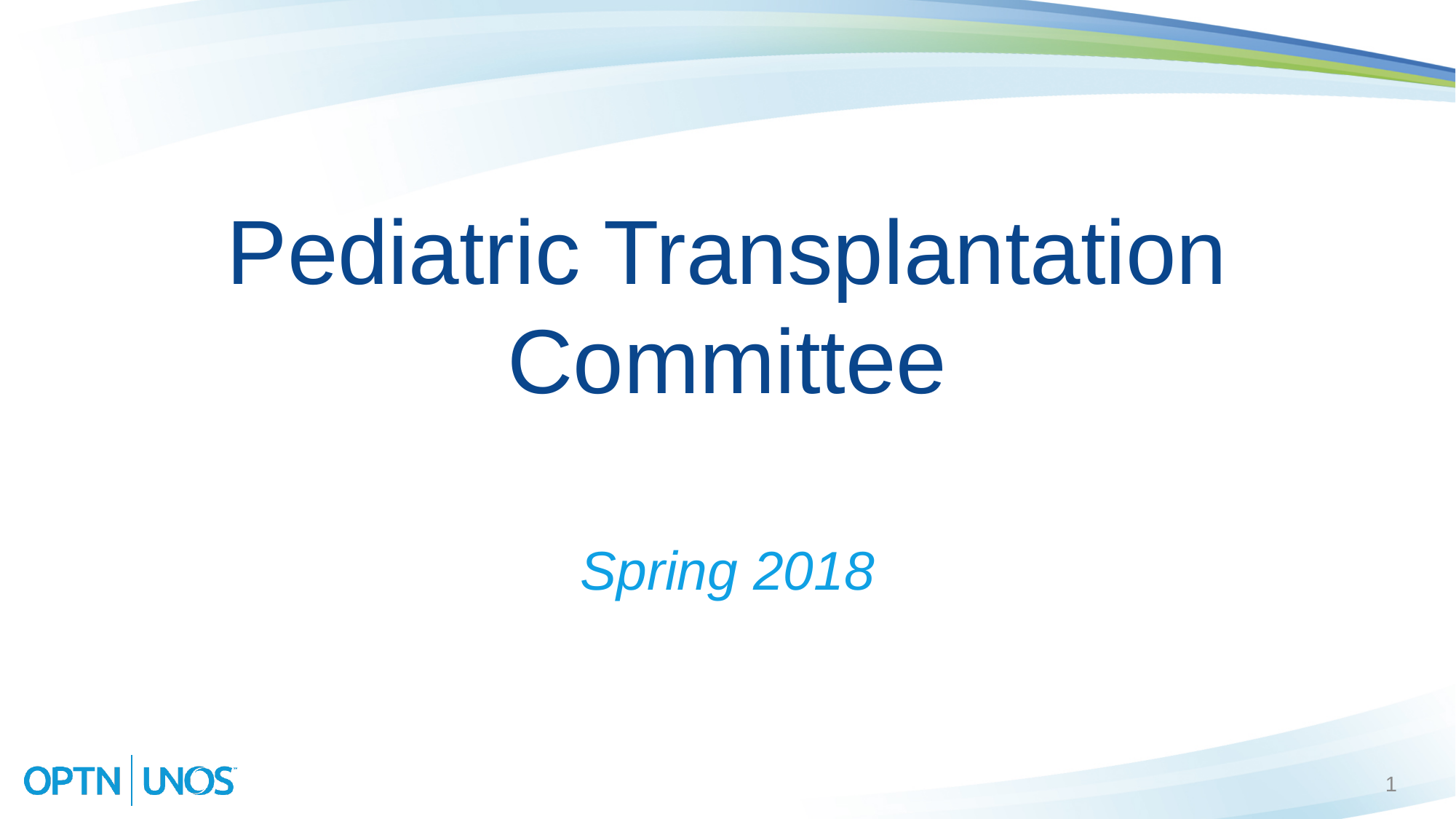

# Pediatric Transplantation Committee
Spring 2018
1